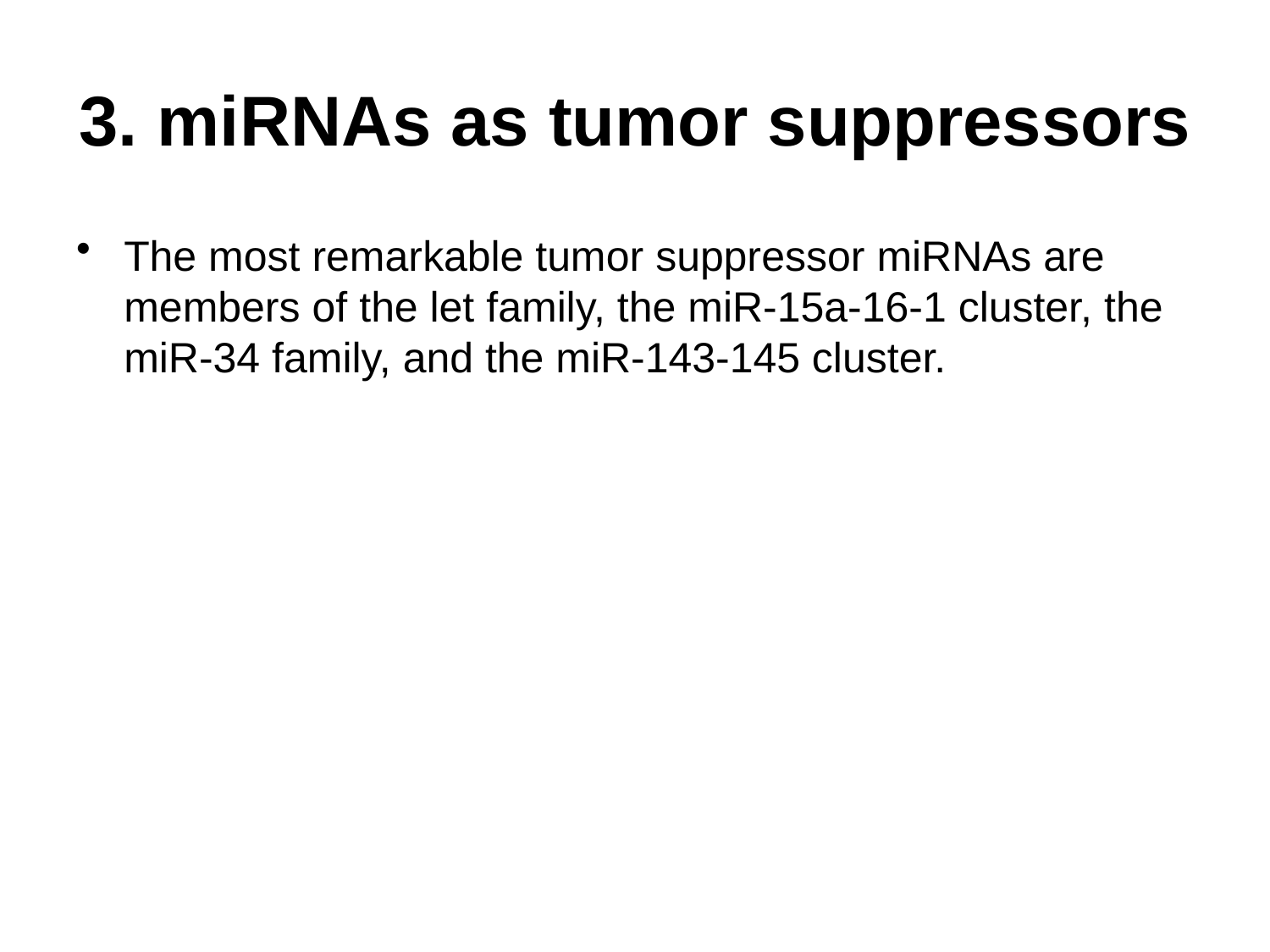

# 3. miRNAs as tumor suppressors
The most remarkable tumor suppressor miRNAs are members of the let family, the miR-15a-16-1 cluster, the miR-34 family, and the miR-143-145 cluster.